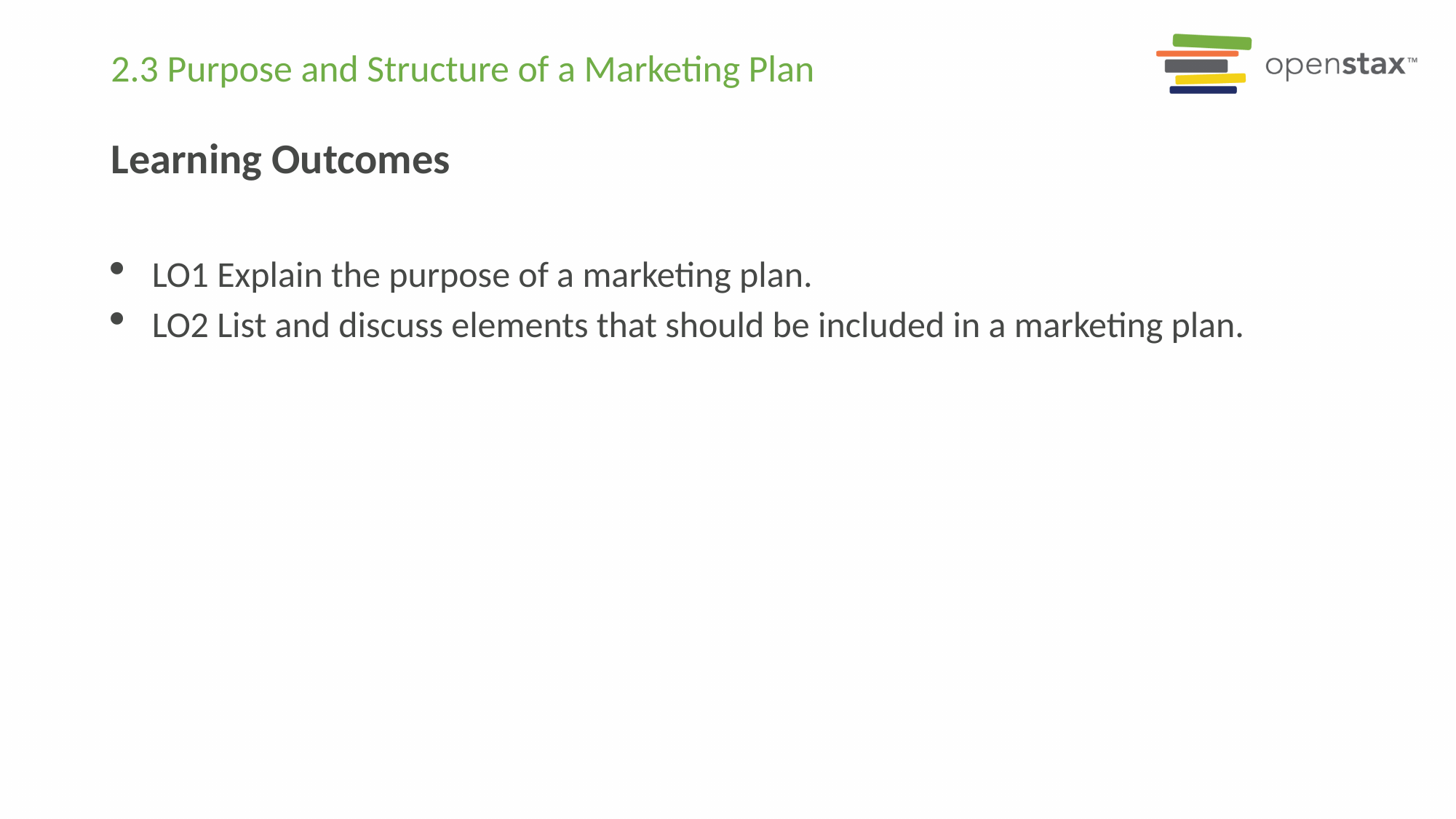

# 2.3 Purpose and Structure of a Marketing Plan
Learning Outcomes

LO1 Explain the purpose of a marketing plan.
LO2 List and discuss elements that should be included in a marketing plan.